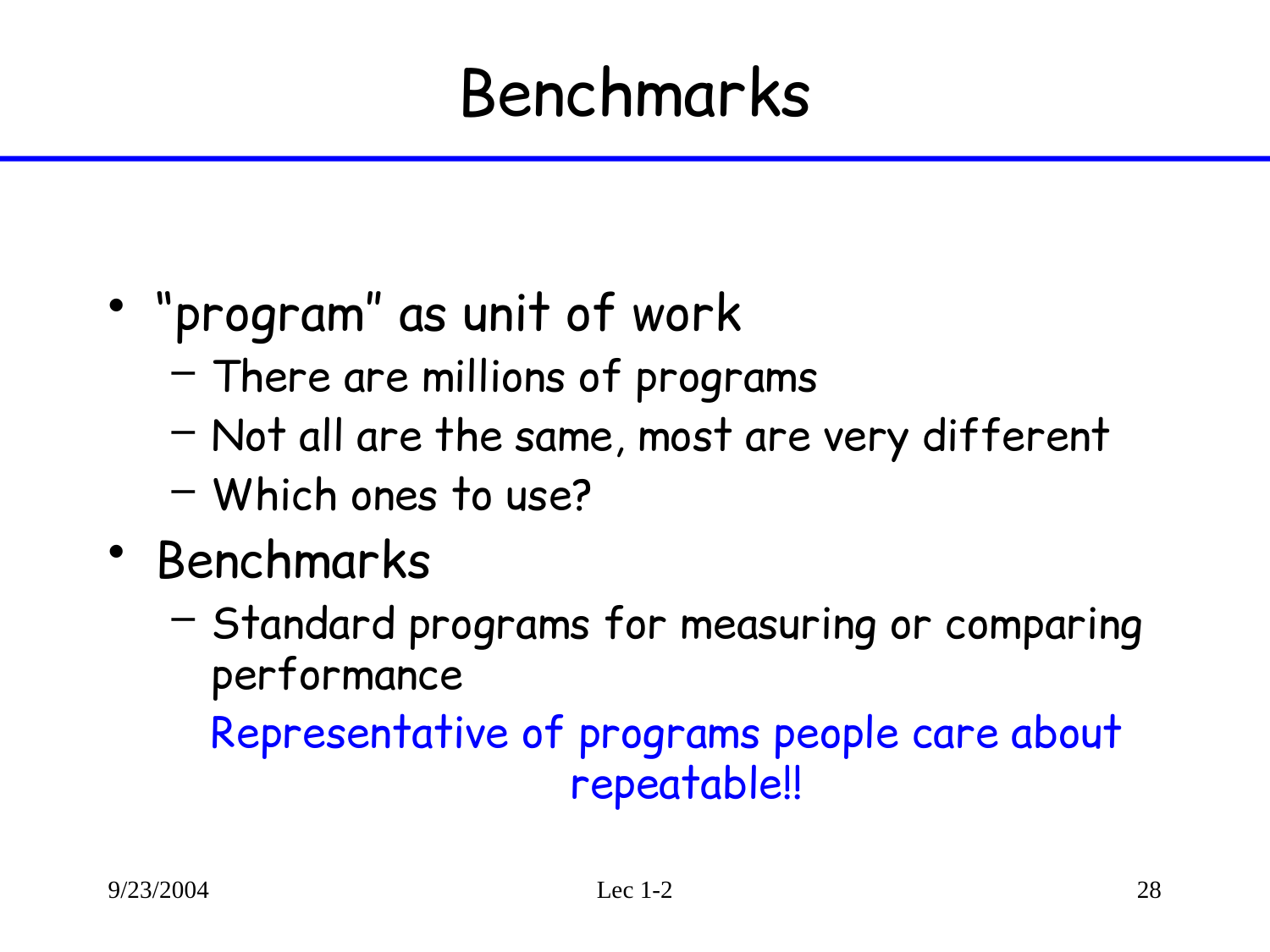

# Benchmarks
“program” as unit of work
There are millions of programs
Not all are the same, most are very different
Which ones to use?
Benchmarks
Standard programs for measuring or comparing performance
Representative of programs people care about repeatable!!
9/23/2004
Lec 1-2
28